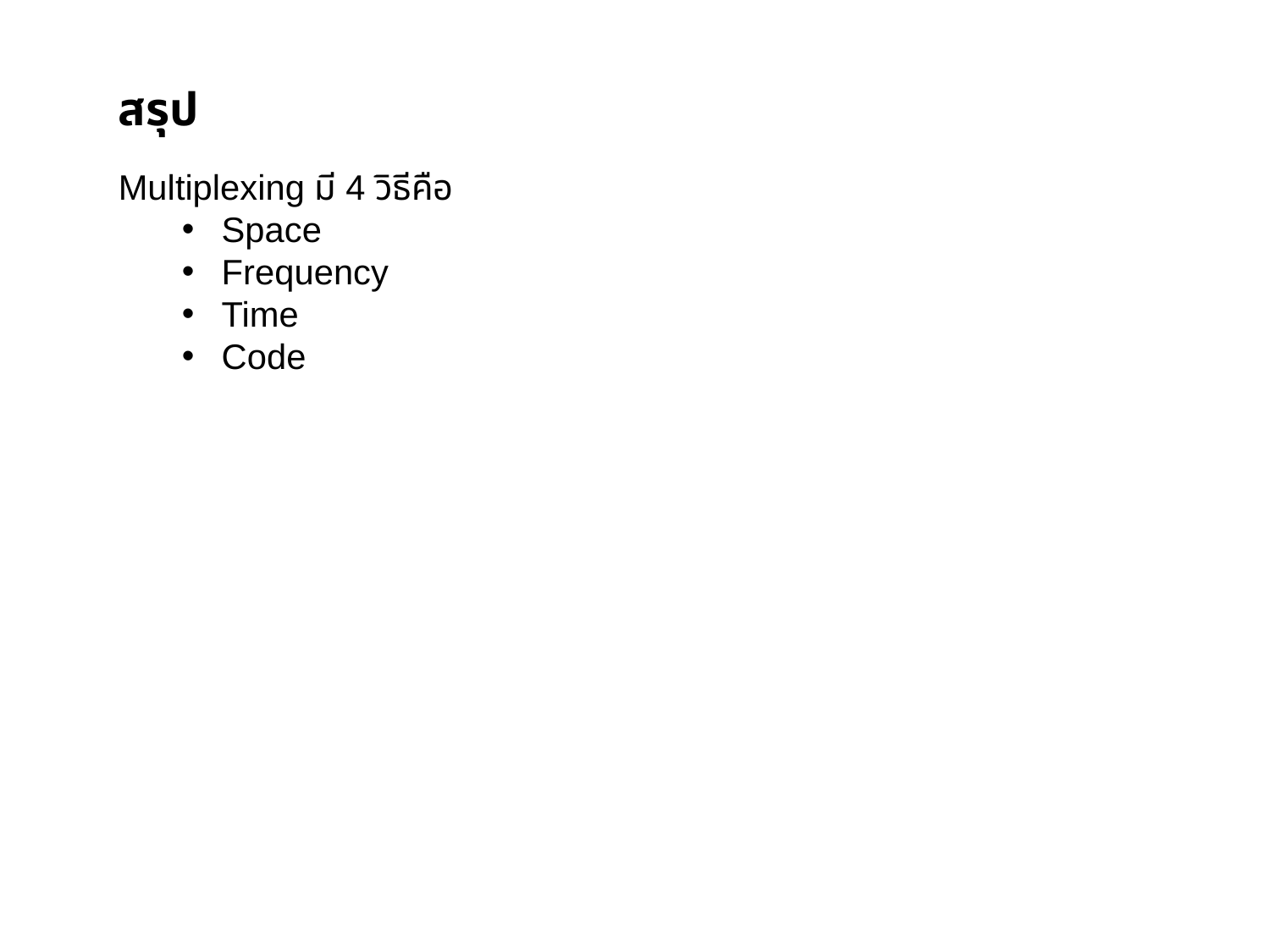

สรุป
Multiplexing มี 4 วิธีคือ
Space
Frequency
Time
Code